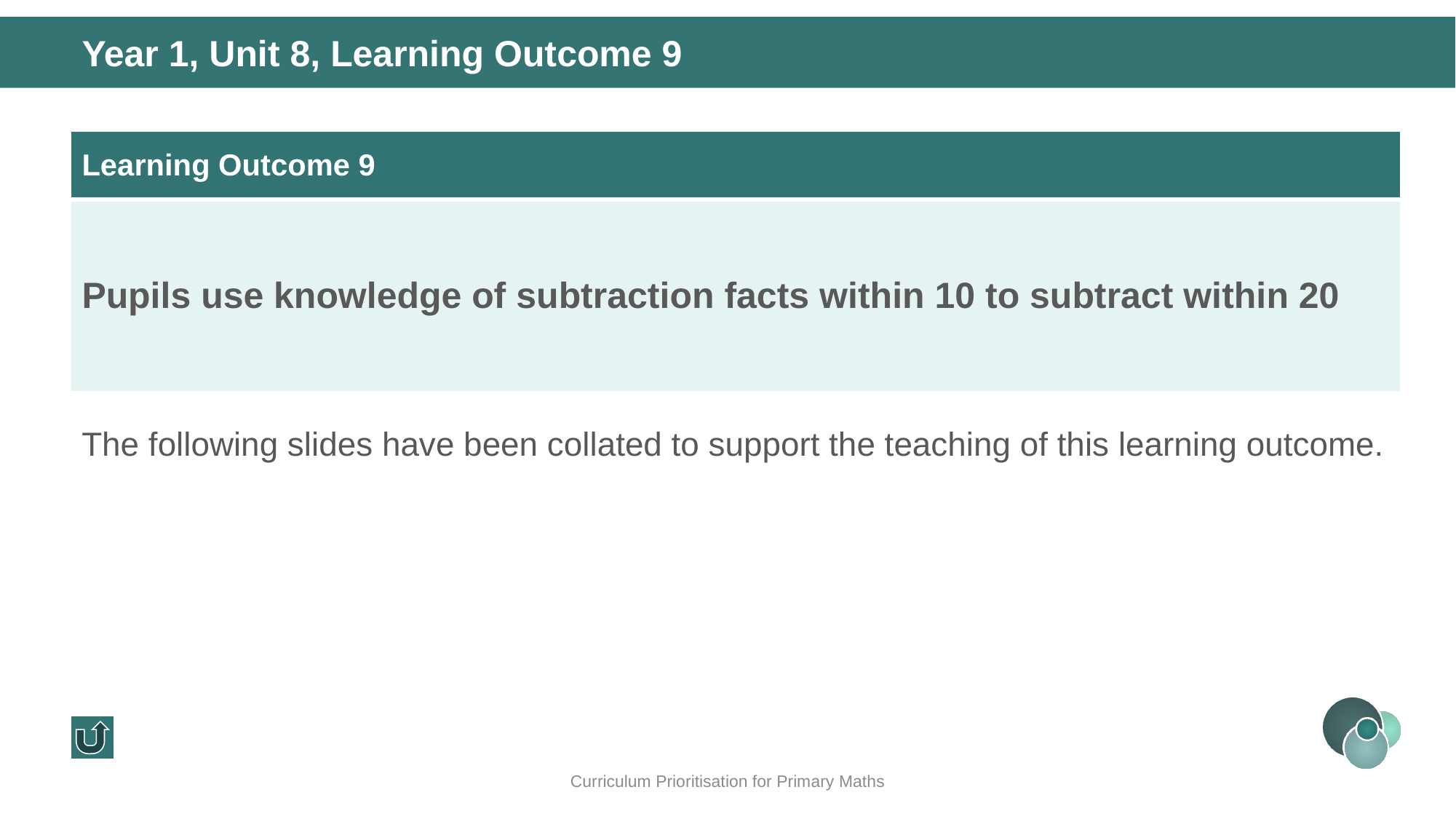

Year 1, Unit 8, Learning Outcome 9
| Learning Outcome 9 |
| --- |
| Pupils use knowledge of subtraction facts within 10 to subtract within 20 |
The following slides have been collated to support the teaching of this learning outcome.

Curriculum Prioritisation for Primary Maths